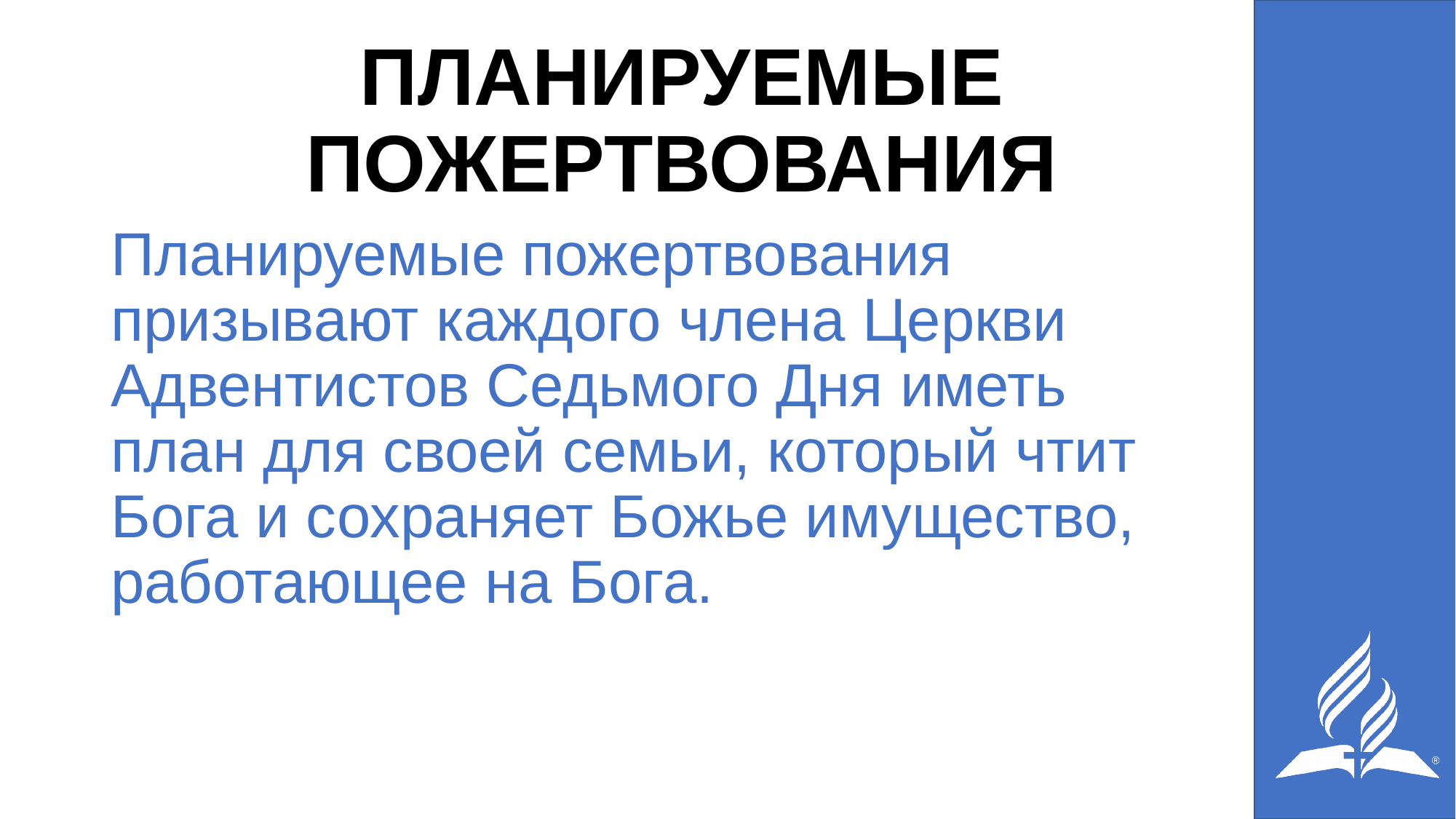

# ПЛАНИРУЕМЫЕ ПОЖЕРТВОВАНИЯ
Планируемые пожертвования призывают каждого члена Церкви Адвентистов Седьмого Дня иметь план для своей семьи, который чтит Бога и сохраняет Божье имущество, работающее на Бога.